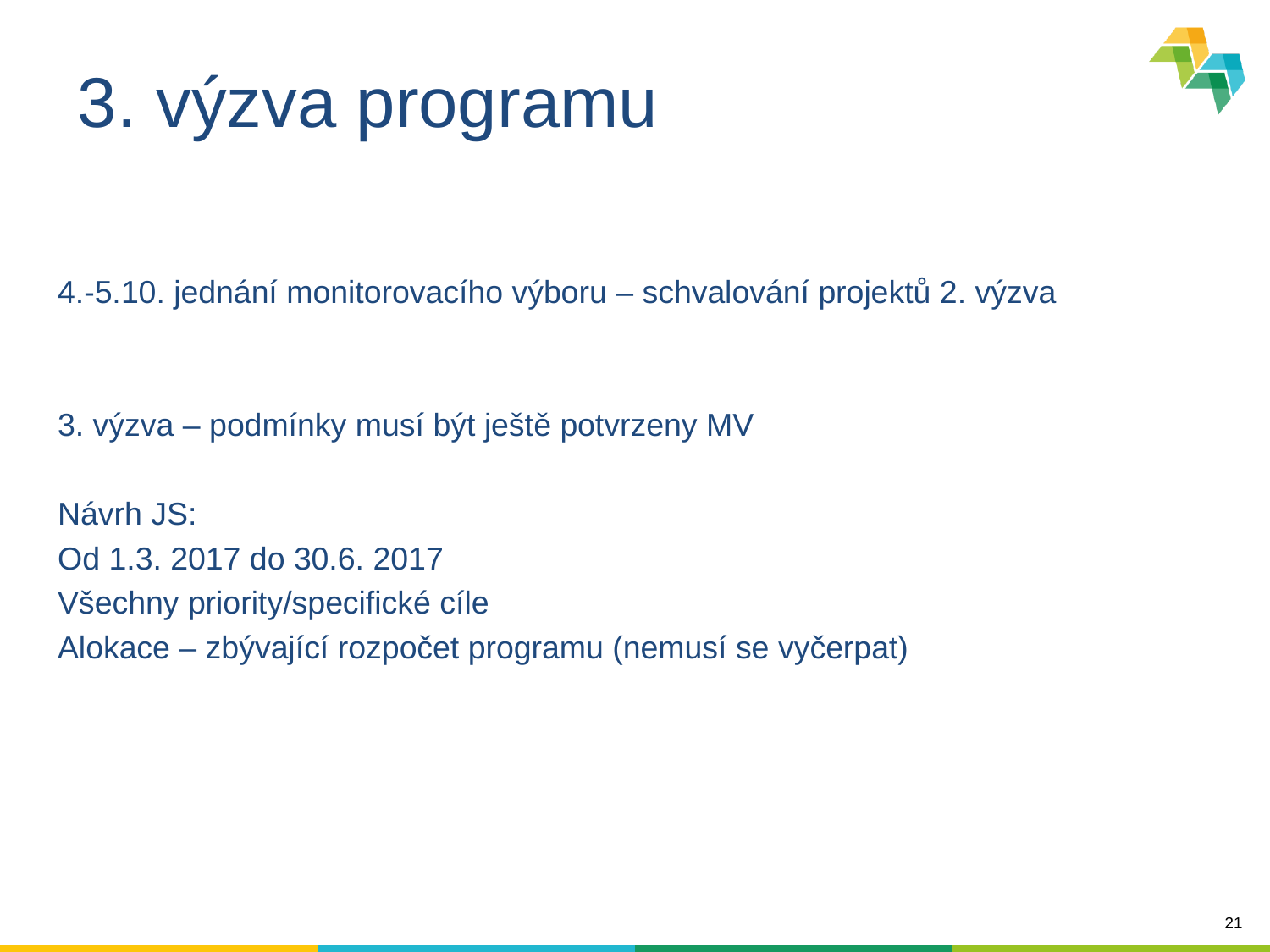

# 3. výzva programu

4.-5.10. jednání monitorovacího výboru – schvalování projektů 2. výzva

3. výzva – podmínky musí být ještě potvrzeny MV

Návrh JS:
Od 1.3. 2017 do 30.6. 2017
Všechny priority/specifické cíle
Alokace – zbývající rozpočet programu (nemusí se vyčerpat)